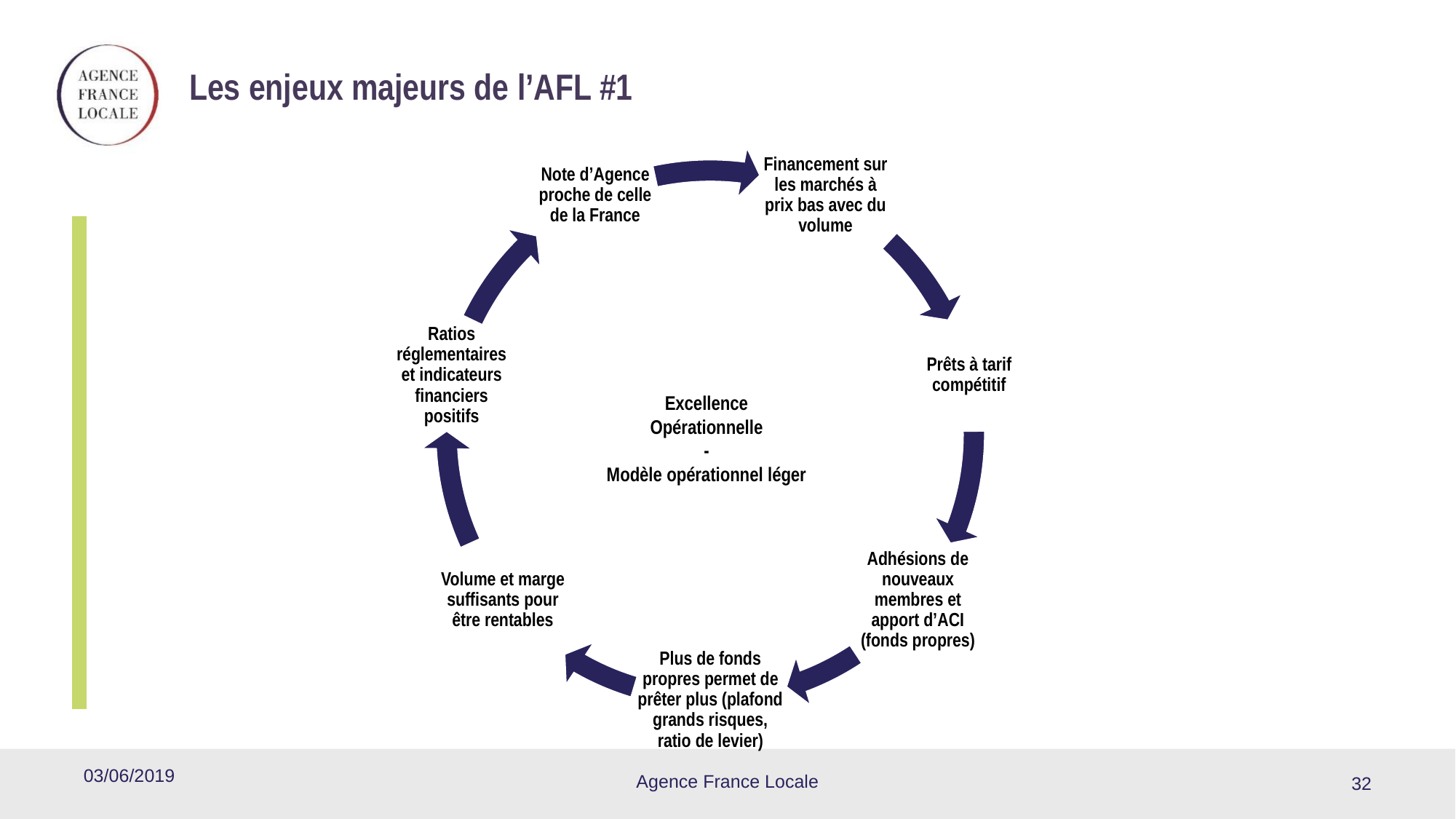

# Les enjeux majeurs de l’AFL #1
Financement sur les marchés à prix bas avec du volume
Prêts à tarif compétitif
Adhésions de nouveaux membres et apport d’ACI (fonds propres)
Plus de fonds propres permet de prêter plus (plafond grands risques, ratio de levier)
Volume et marge suffisants pour être rentables
Ratios réglementaires et indicateurs financiers positifs
Note d’Agence proche de celle de la France
Excellence
Opérationnelle
-
Modèle opérationnel léger
03/06/2019
32